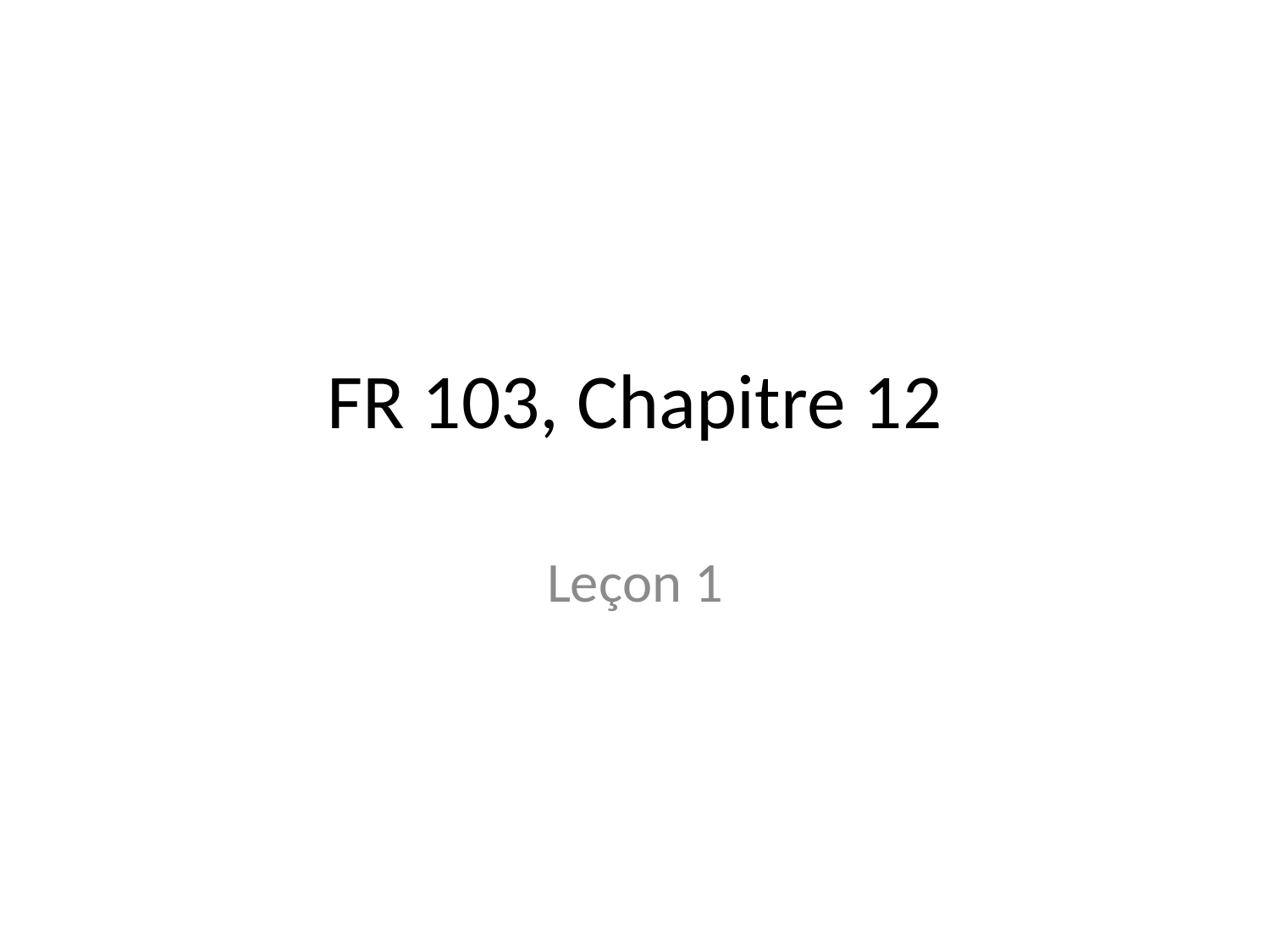

# FR 103, Chapitre 12
Leçon 1